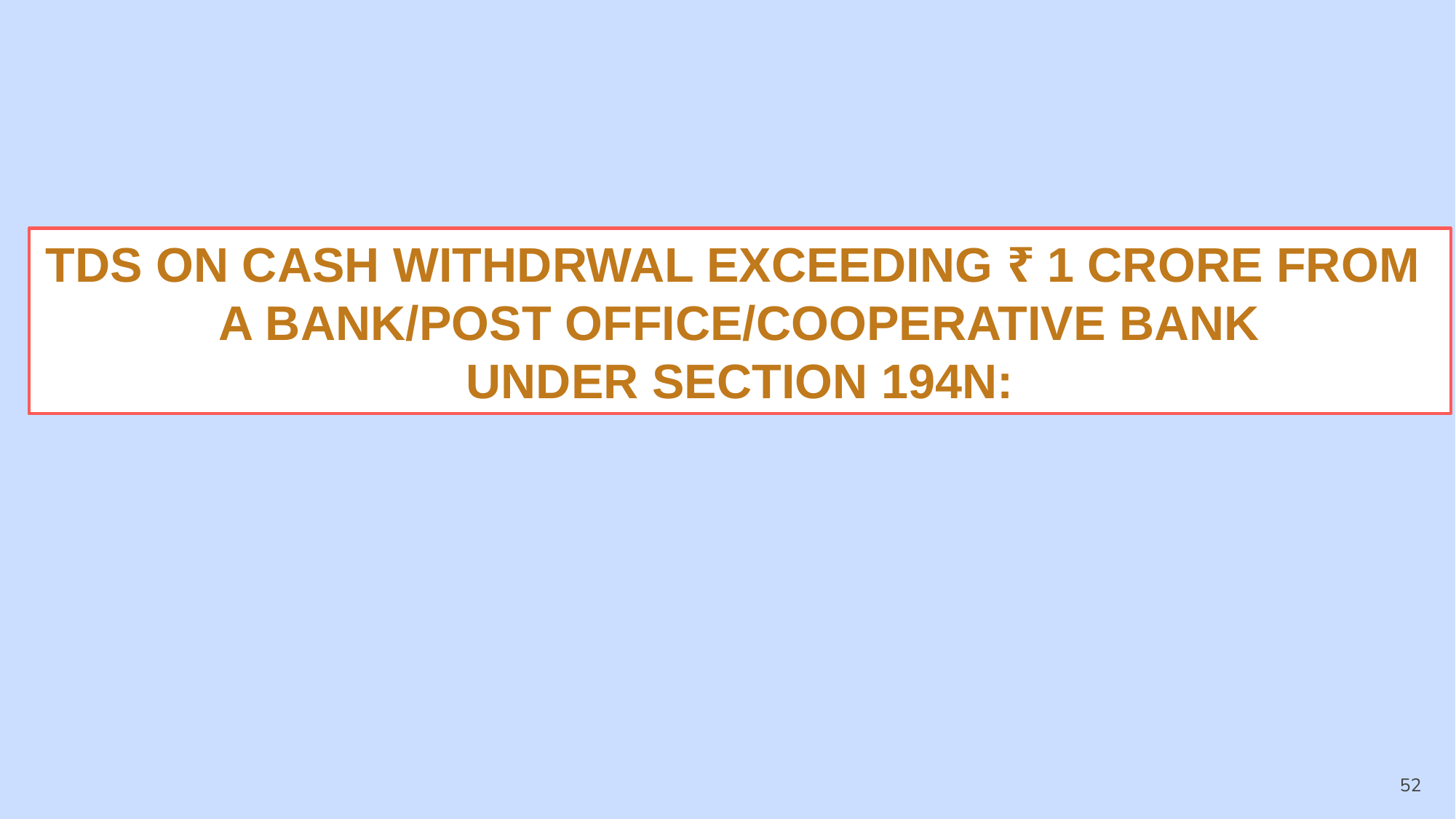

TDS ON CASH WITHDRWAL EXCEEDING ₹ 1 CRORE FROM
 A BANK/POST OFFICE/COOPERATIVE BANK
UNDER SECTION 194N:
52